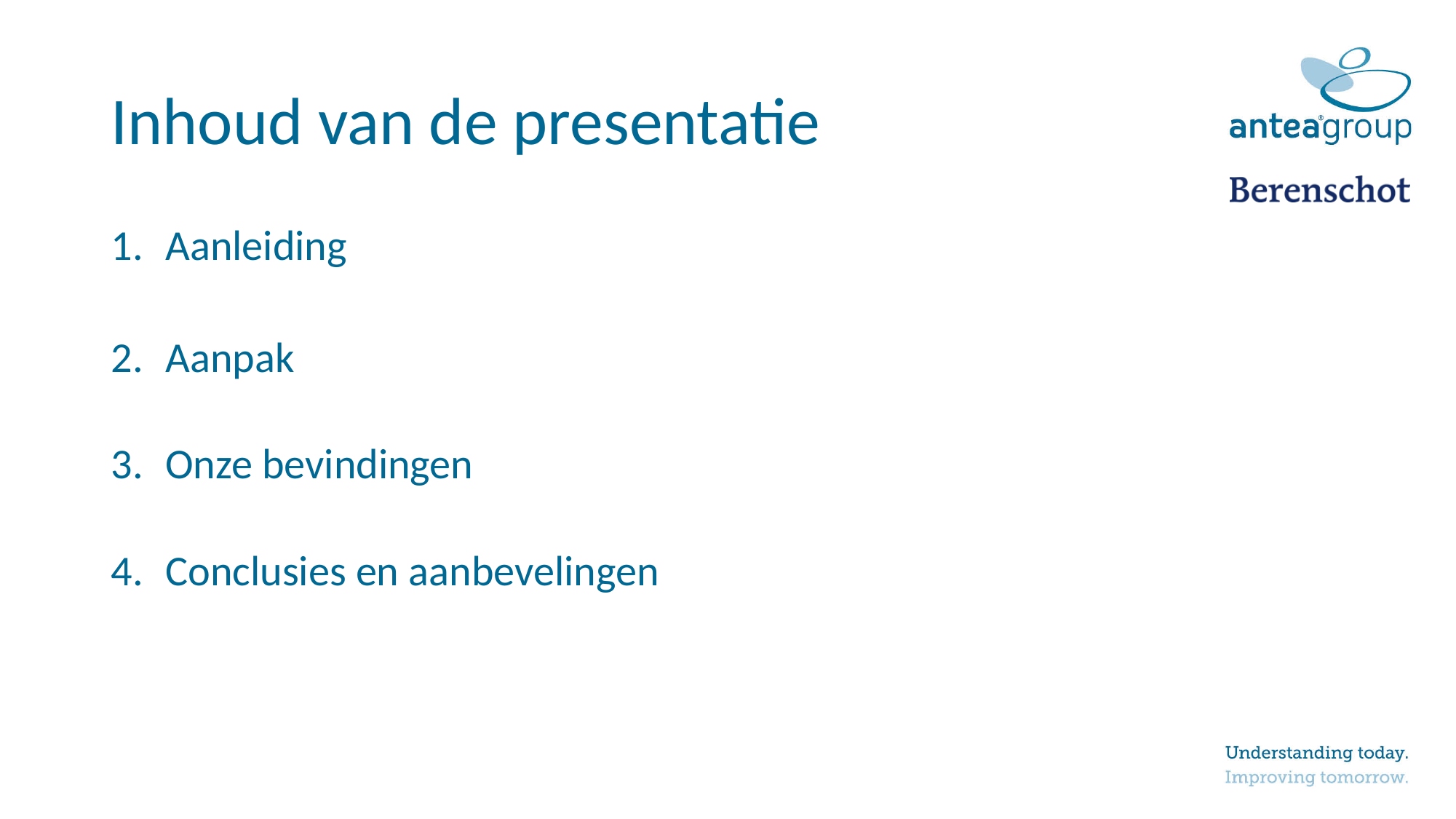

# Inhoud van de presentatie
Aanleiding
Aanpak
Onze bevindingen
Conclusies en aanbevelingen